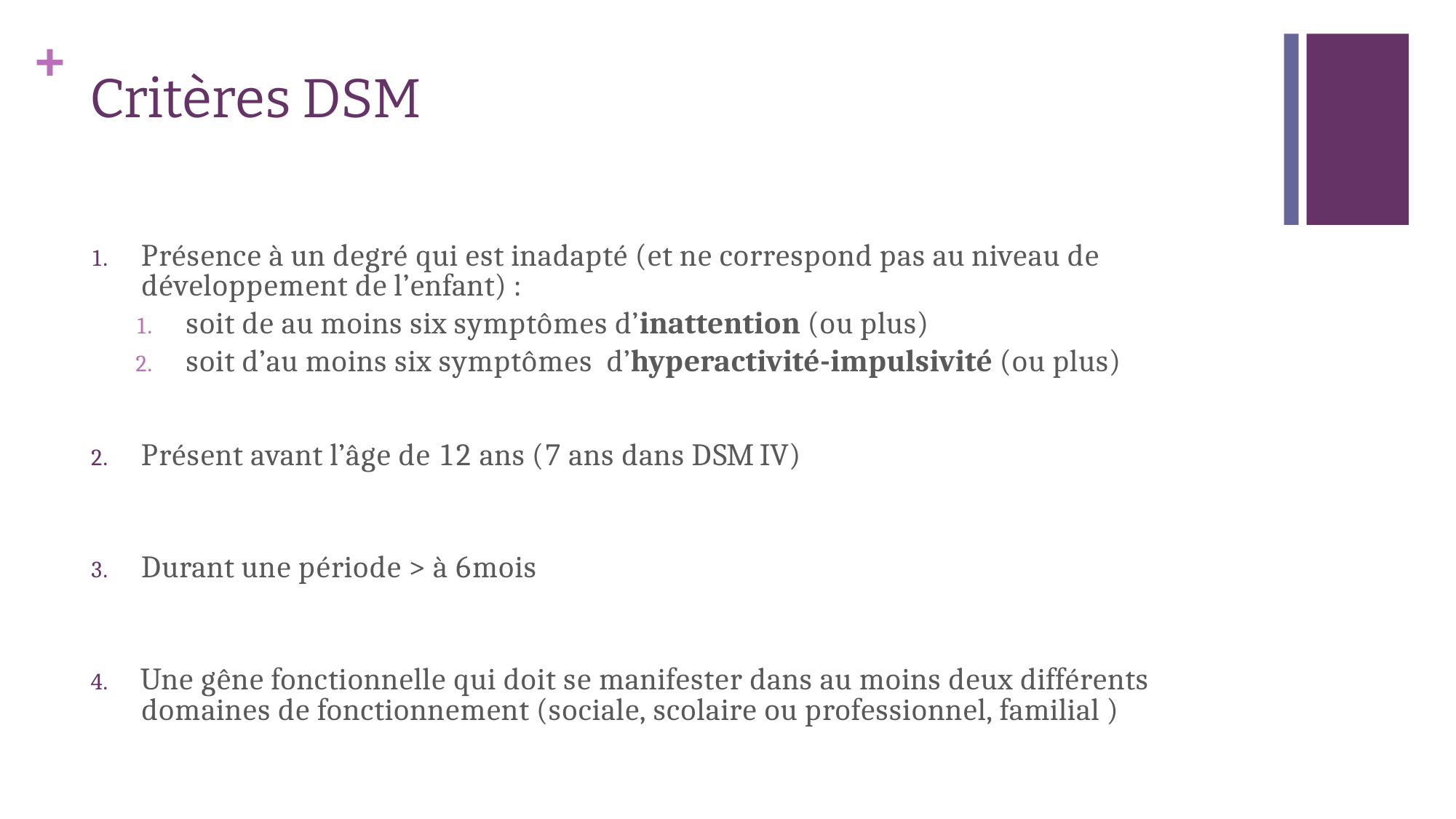

# Critères DSM
Présence à un degré qui est inadapté (et ne correspond pas au niveau de développement de l’enfant) :
soit de au moins six symptômes d’inattention (ou plus)
soit d’au moins six symptômes  d’hyperactivité-impulsivité (ou plus)

Présent avant l’âge de 12 ans (7 ans dans DSM IV)

Durant une période > à 6mois

Une gêne fonctionnelle qui doit se manifester dans au moins deux différents domaines de fonctionnement (sociale, scolaire ou professionnel, familial )